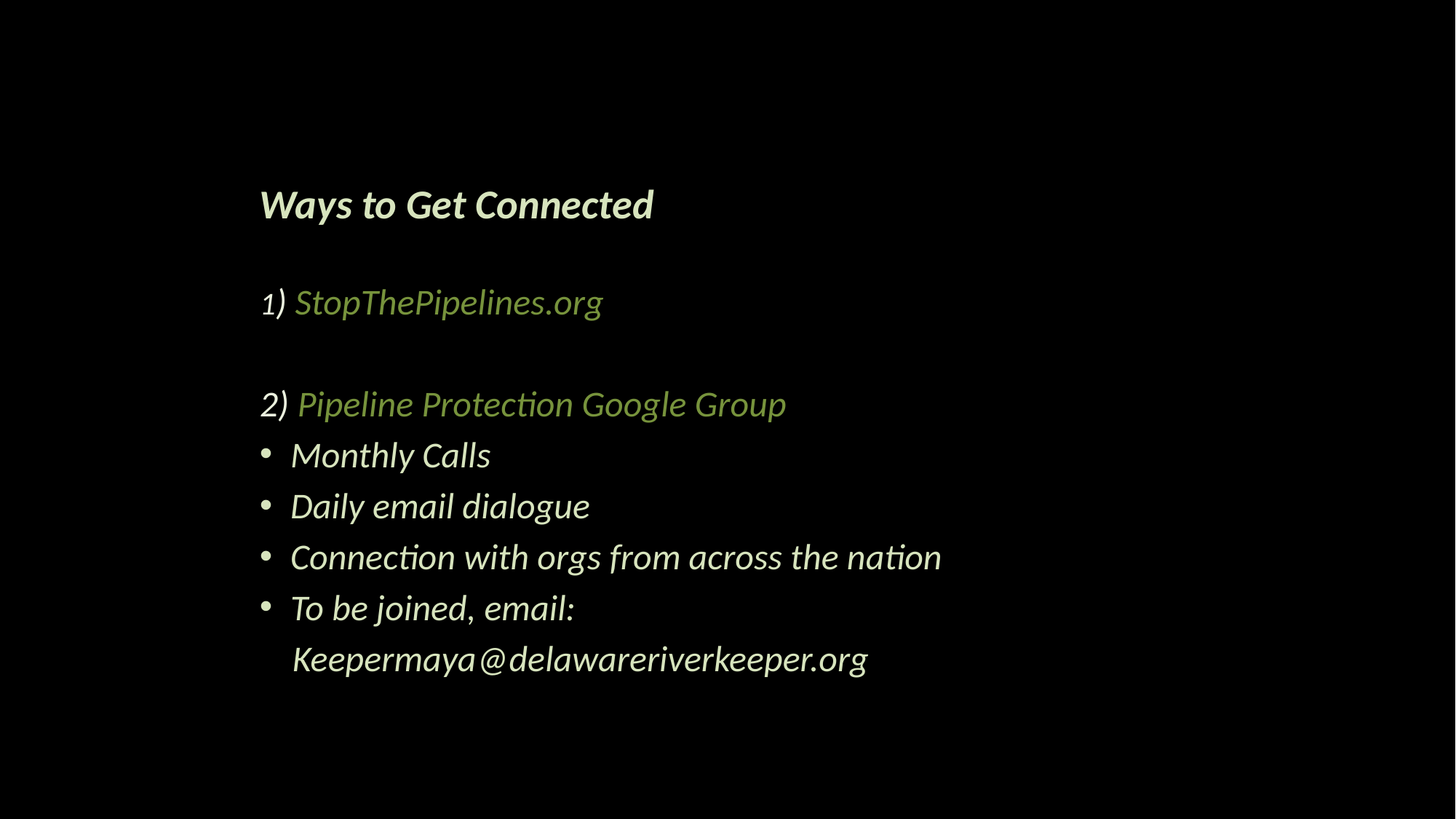

Ways to Get Connected

1) StopThePipelines.org

2) Pipeline Protection Google Group
Monthly Calls
Daily email dialogue
Connection with orgs from across the nation
To be joined, email:
    Keepermaya@delawareriverkeeper.org